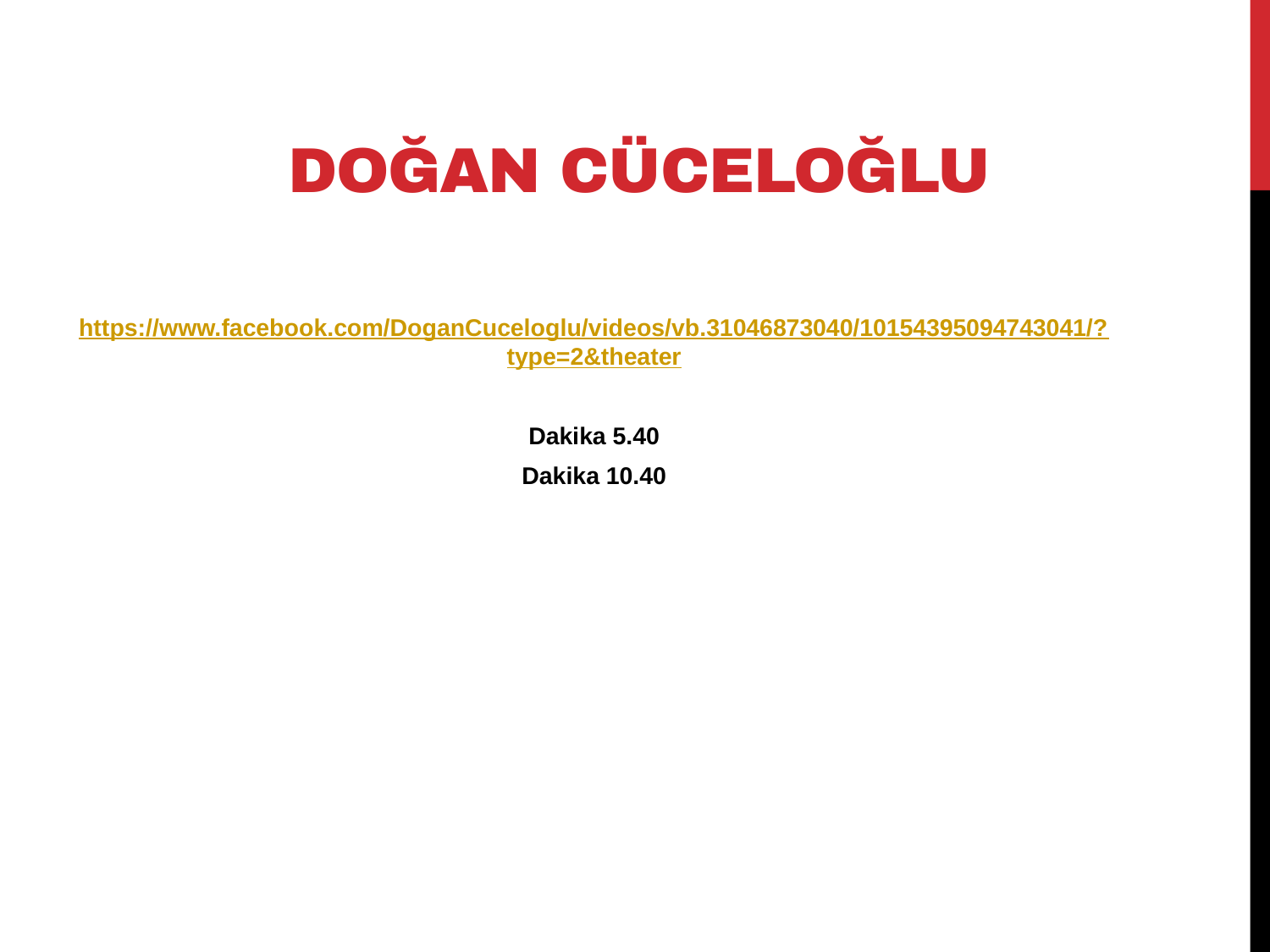

# doĞan cÜceloĞlu
https://www.facebook.com/DoganCuceloglu/videos/vb.31046873040/10154395094743041/?type=2&theater

Dakika 5.40
Dakika 10.40